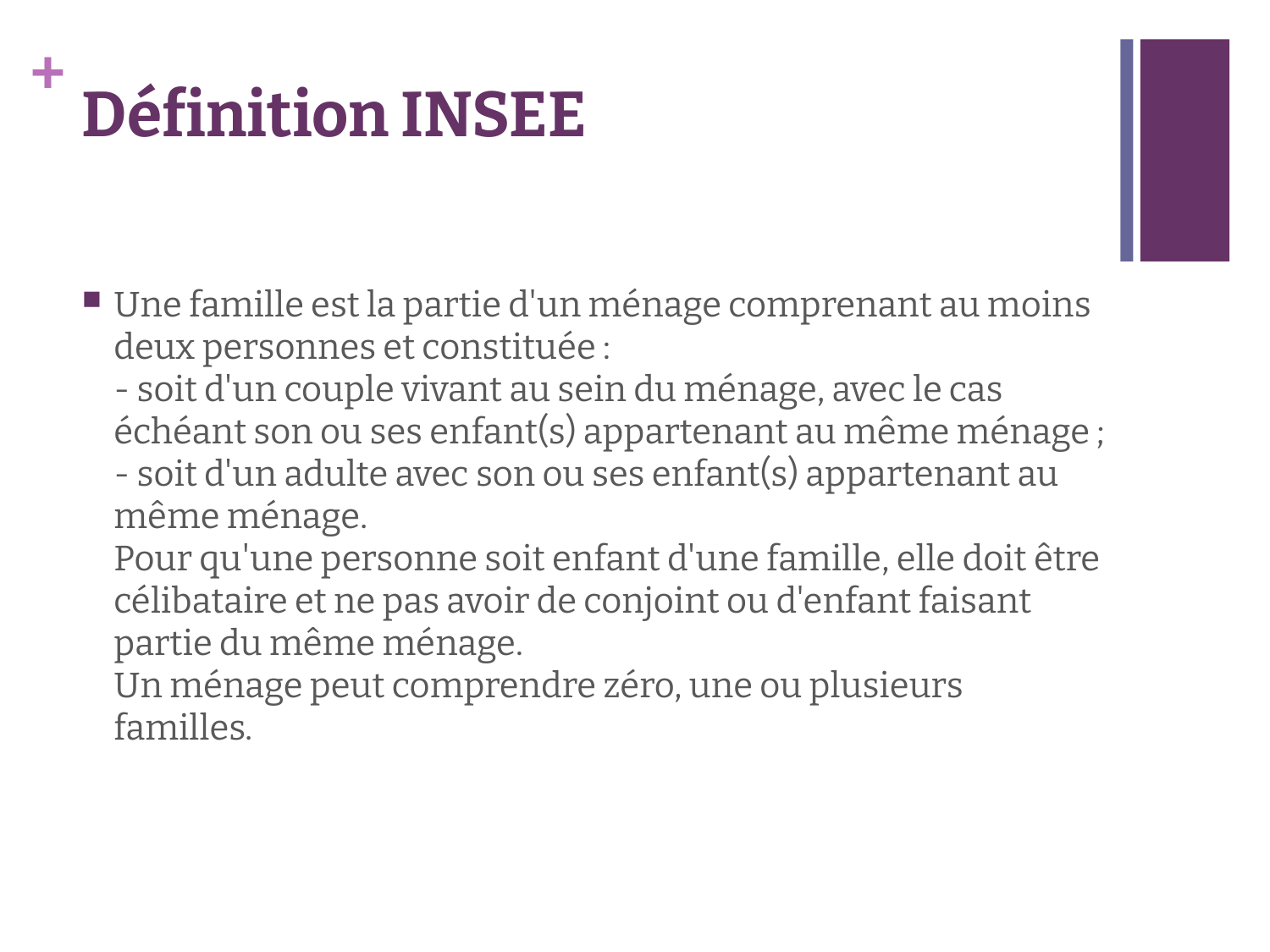

# Définition INSEE
Une famille est la partie d'un ménage comprenant au moins deux personnes et constituée :
- soit d'un couple vivant au sein du ménage, avec le cas échéant son ou ses enfant(s) appartenant au même ménage ;
- soit d'un adulte avec son ou ses enfant(s) appartenant au même ménage.
Pour qu'une personne soit enfant d'une famille, elle doit être célibataire et ne pas avoir de conjoint ou d'enfant faisant partie du même ménage.
Un ménage peut comprendre zéro, une ou plusieurs familles.